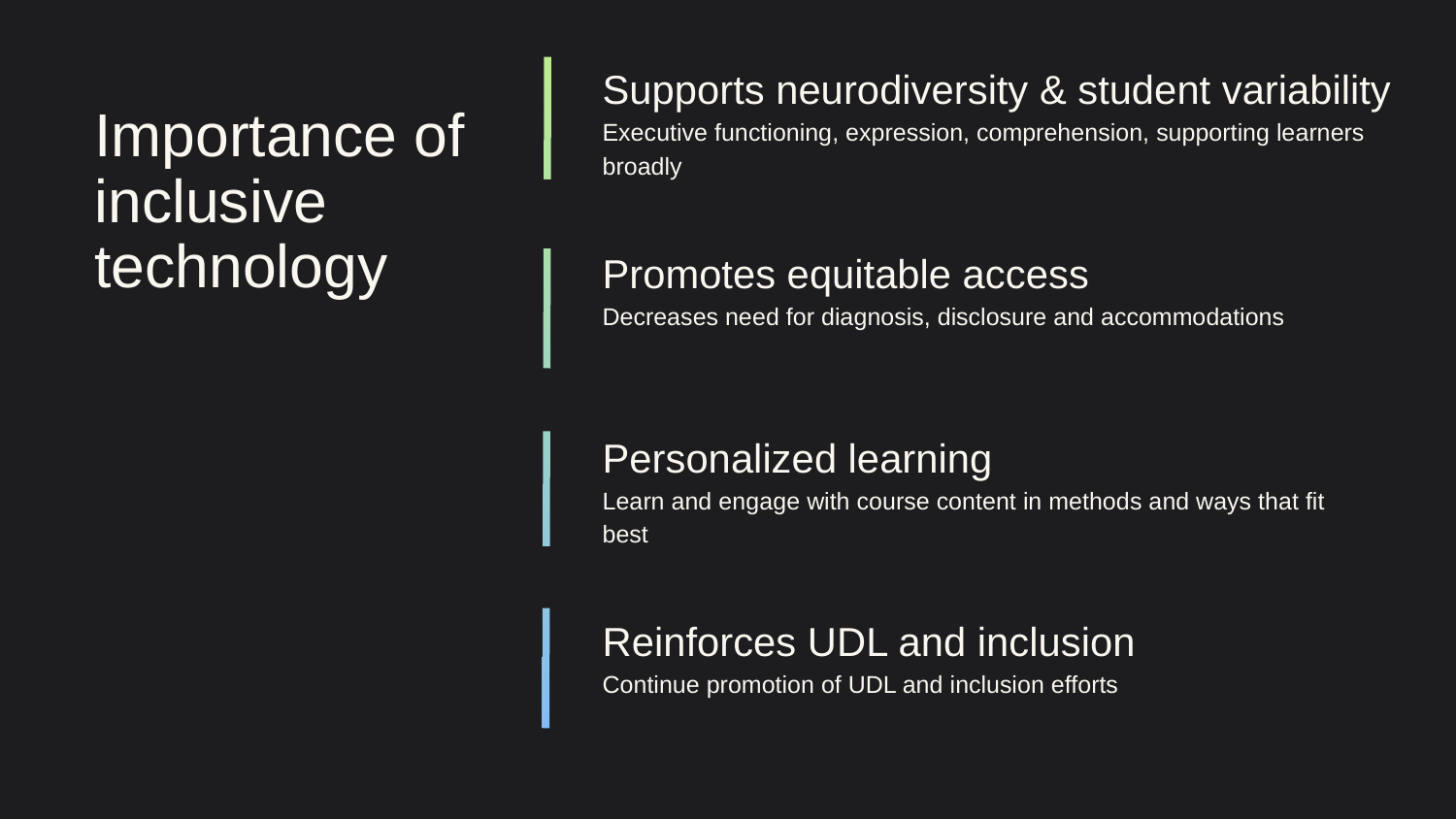

Supports neurodiversity & student variability
Executive functioning, expression, comprehension, supporting learners broadly

# Importance of inclusive technology

Promotes equitable access
Decreases need for diagnosis, disclosure and accommodations

Personalized learning
Learn and engage with course content in methods and ways that fit best

Reinforces UDL and inclusion
Continue promotion of UDL and inclusion efforts